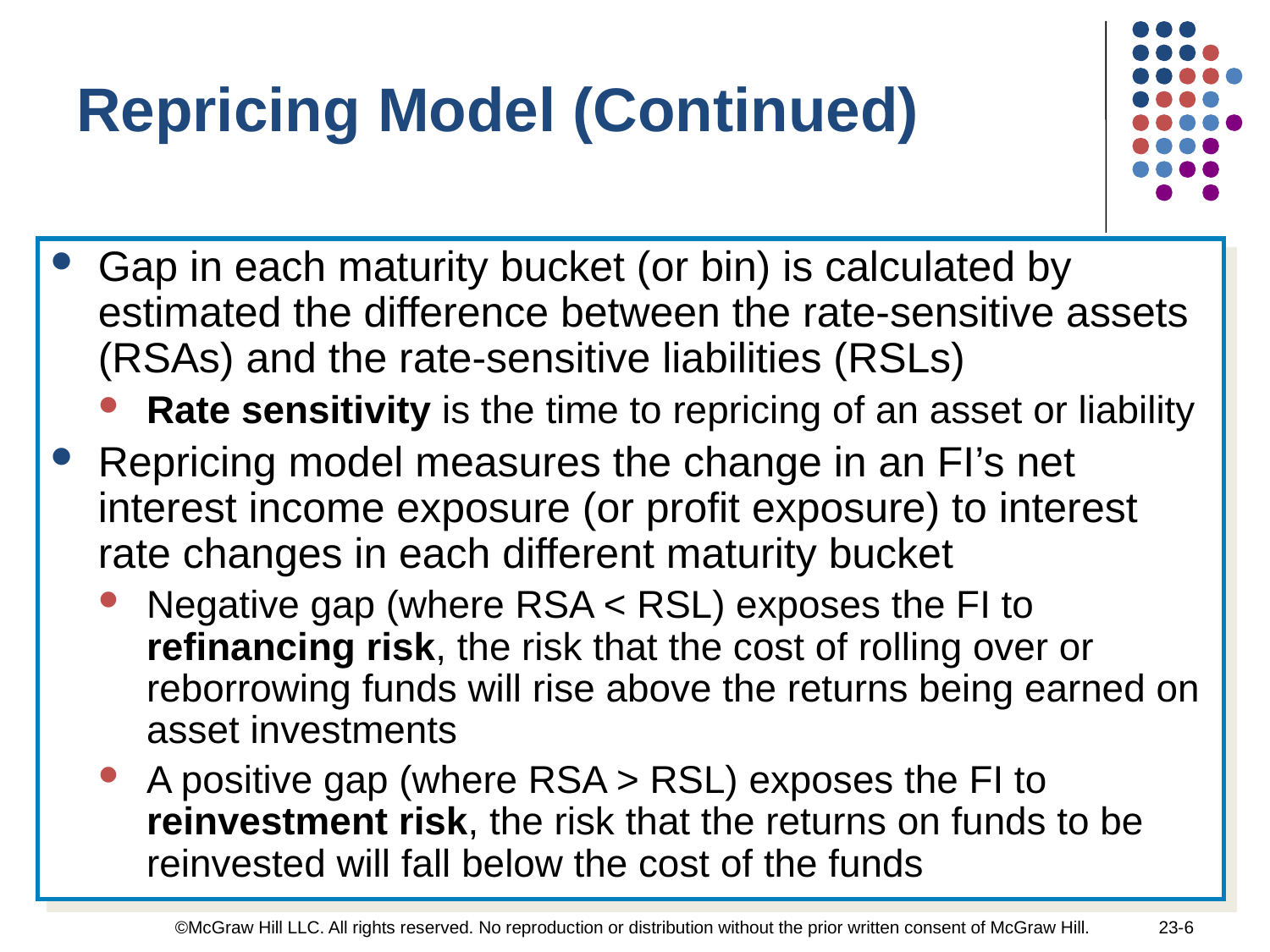

Repricing Model (Continued)
Gap in each maturity bucket (or bin) is calculated by estimated the difference between the rate-sensitive assets (RSAs) and the rate-sensitive liabilities (RSLs)
Rate sensitivity is the time to repricing of an asset or liability
Repricing model measures the change in an FI’s net interest income exposure (or profit exposure) to interest rate changes in each different maturity bucket
Negative gap (where RSA < RSL) exposes the FI to refinancing risk, the risk that the cost of rolling over or reborrowing funds will rise above the returns being earned on asset investments
A positive gap (where RSA > RSL) exposes the FI to reinvestment risk, the risk that the returns on funds to be reinvested will fall below the cost of the funds

©McGraw Hill LLC. All rights reserved. No reproduction or distribution without the prior written consent of McGraw Hill.
23-6